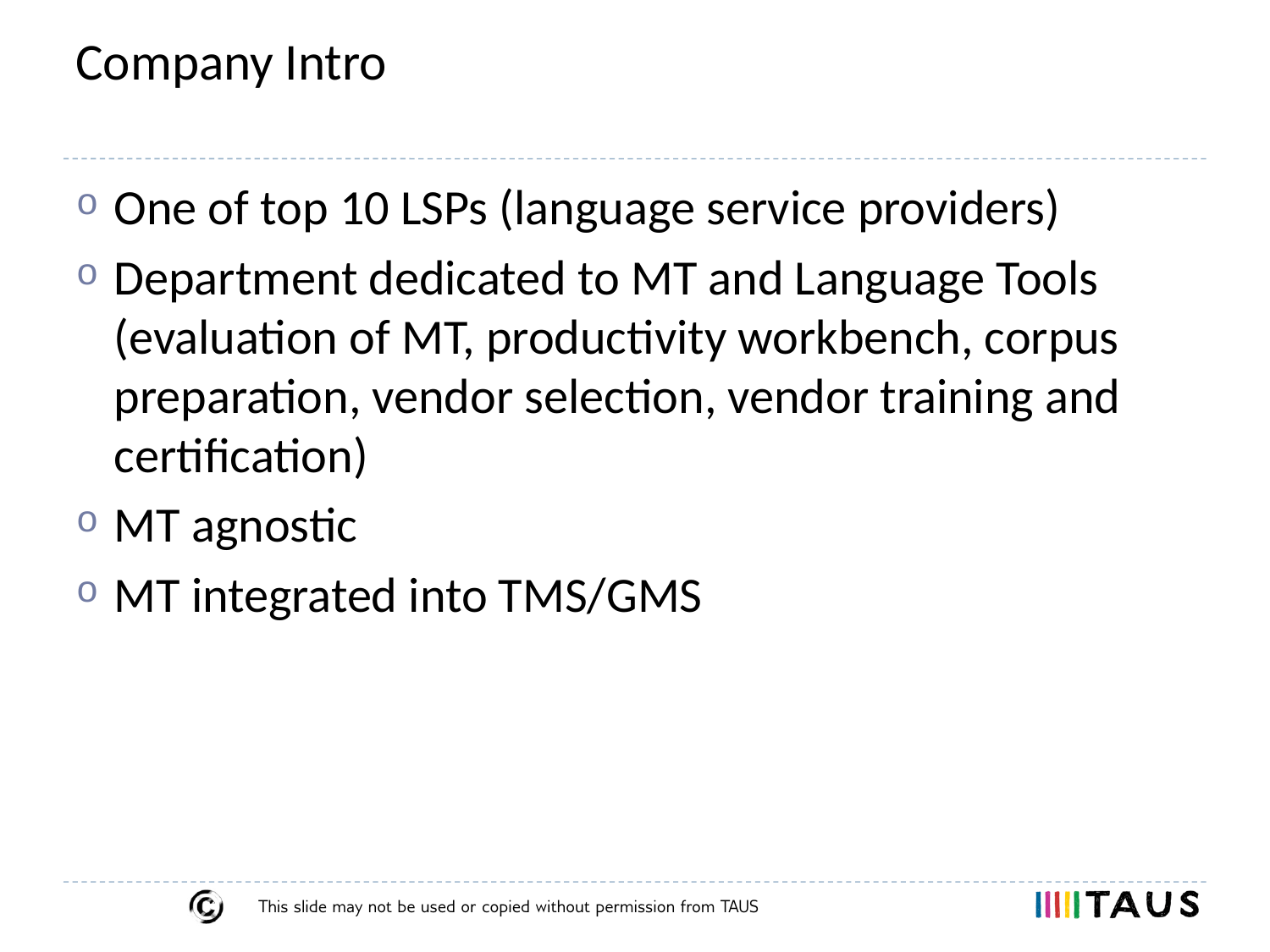

# Company Intro
One of top 10 LSPs (language service providers)
Department dedicated to MT and Language Tools (evaluation of MT, productivity workbench, corpus preparation, vendor selection, vendor training and certification)
MT agnostic
MT integrated into TMS/GMS